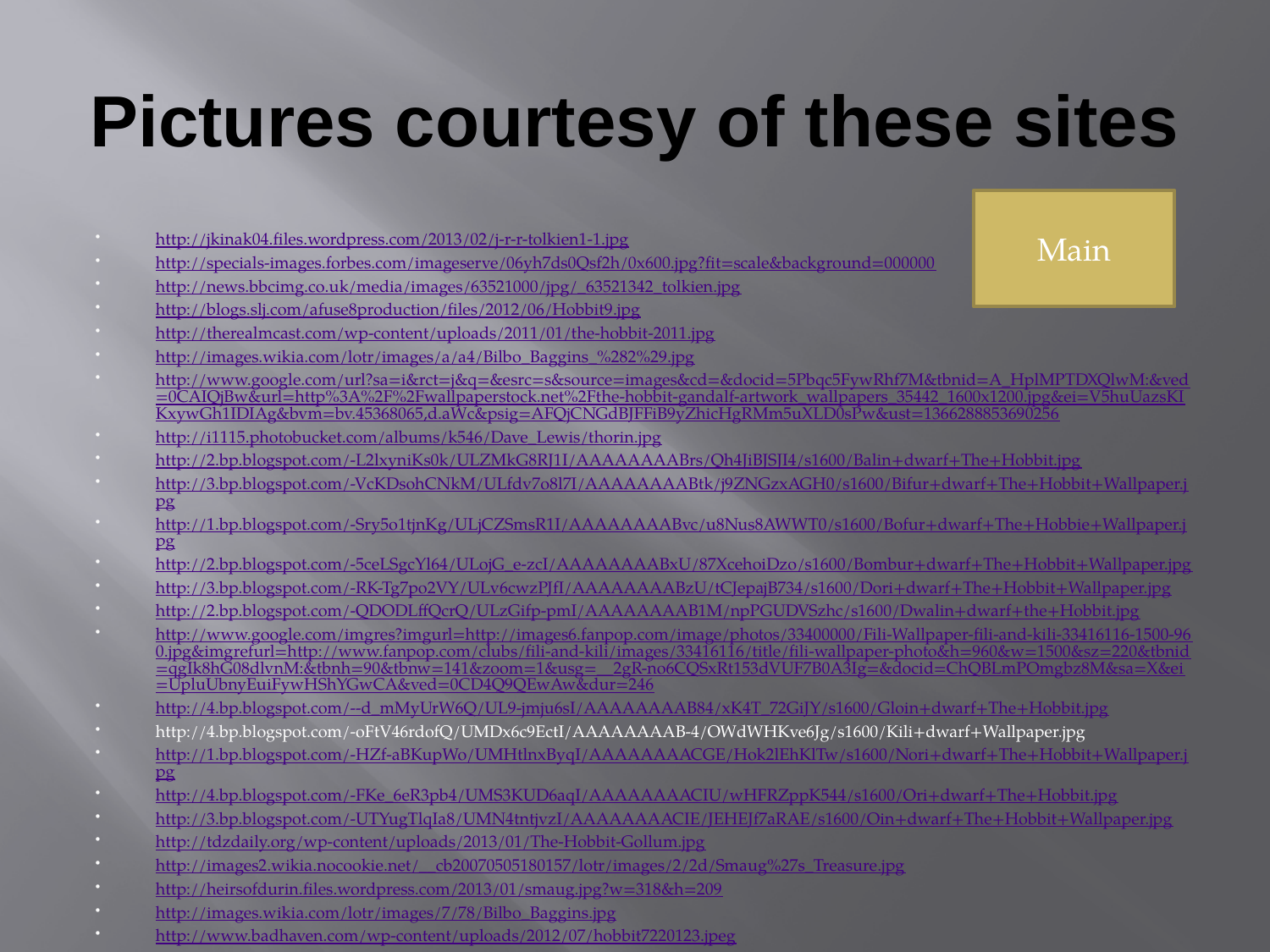

# Pictures courtesy of these sites
Main
http://jkinak04.files.wordpress.com/2013/02/j-r-r-tolkien1-1.jpg
http://specials-images.forbes.com/imageserve/06yh7ds0Qsf2h/0x600.jpg?fit=scale&background=000000
http://news.bbcimg.co.uk/media/images/63521000/jpg/_63521342_tolkien.jpg
http://blogs.slj.com/afuse8production/files/2012/06/Hobbit9.jpg
http://therealmcast.com/wp-content/uploads/2011/01/the-hobbit-2011.jpg
http://images.wikia.com/lotr/images/a/a4/Bilbo_Baggins_%282%29.jpg
http://www.google.com/url?sa=i&rct=j&q=&esrc=s&source=images&cd=&docid=5Pbqc5FywRhf7M&tbnid=A_HplMPTDXQlwM:&ved=0CAIQjBw&url=http%3A%2F%2Fwallpaperstock.net%2Fthe-hobbit-gandalf-artwork_wallpapers_35442_1600x1200.jpg&ei=V5huUazsKIKxywGh1IDIAg&bvm=bv.45368065,d.aWc&psig=AFQjCNGdBJFFiB9yZhicHgRMm5uXLD0sPw&ust=1366288853690256
http://i1115.photobucket.com/albums/k546/Dave_Lewis/thorin.jpg
http://2.bp.blogspot.com/-L2lxyniKs0k/ULZMkG8RJ1I/AAAAAAAABrs/Qh4JiBJSJI4/s1600/Balin+dwarf+The+Hobbit.jpg
http://3.bp.blogspot.com/-VcKDsohCNkM/ULfdv7o8l7I/AAAAAAAABtk/j9ZNGzxAGH0/s1600/Bifur+dwarf+The+Hobbit+Wallpaper.jpg
http://1.bp.blogspot.com/-Sry5o1tjnKg/ULjCZSmsR1I/AAAAAAAABvc/u8Nus8AWWT0/s1600/Bofur+dwarf+The+Hobbie+Wallpaper.jpg
http://2.bp.blogspot.com/-5ceLSgcYl64/ULojG_e-zcI/AAAAAAAABxU/87XcehoiDzo/s1600/Bombur+dwarf+The+Hobbit+Wallpaper.jpg
http://3.bp.blogspot.com/-RK-Tg7po2VY/ULv6cwzPJfI/AAAAAAAABzU/tCJepajB734/s1600/Dori+dwarf+The+Hobbit+Wallpaper.jpg
http://2.bp.blogspot.com/-QDODLffQcrQ/ULzGifp-pmI/AAAAAAAAB1M/npPGUDVSzhc/s1600/Dwalin+dwarf+the+Hobbit.jpg
http://www.google.com/imgres?imgurl=http://images6.fanpop.com/image/photos/33400000/Fili-Wallpaper-fili-and-kili-33416116-1500-960.jpg&imgrefurl=http://www.fanpop.com/clubs/fili-and-kili/images/33416116/title/fili-wallpaper-photo&h=960&w=1500&sz=220&tbnid=qgIk8hG08dlvnM:&tbnh=90&tbnw=141&zoom=1&usg=__2gR-no6CQSxRt153dVUF7B0A3Ig=&docid=ChQBLmPOmgbz8M&sa=X&ei=UpluUbnyEuiFywHShYGwCA&ved=0CD4Q9QEwAw&dur=246
http://4.bp.blogspot.com/--d_mMyUrW6Q/UL9-jmju6sI/AAAAAAAAB84/xK4T_72GiJY/s1600/Gloin+dwarf+The+Hobbit.jpg
http://4.bp.blogspot.com/-oFtV46rdofQ/UMDx6c9EctI/AAAAAAAAB-4/OWdWHKve6Jg/s1600/Kili+dwarf+Wallpaper.jpg
http://1.bp.blogspot.com/-HZf-aBKupWo/UMHtlnxByqI/AAAAAAAACGE/Hok2lEhKlTw/s1600/Nori+dwarf+The+Hobbit+Wallpaper.jpg
http://4.bp.blogspot.com/-FKe_6eR3pb4/UMS3KUD6aqI/AAAAAAAACIU/wHFRZppK544/s1600/Ori+dwarf+The+Hobbit.jpg
http://3.bp.blogspot.com/-UTYugTlqIa8/UMN4tntjvzI/AAAAAAAACIE/JEHEJf7aRAE/s1600/Oin+dwarf+The+Hobbit+Wallpaper.jpg
http://tdzdaily.org/wp-content/uploads/2013/01/The-Hobbit-Gollum.jpg
http://images2.wikia.nocookie.net/__cb20070505180157/lotr/images/2/2d/Smaug%27s_Treasure.jpg
http://heirsofdurin.files.wordpress.com/2013/01/smaug.jpg?w=318&h=209
http://images.wikia.com/lotr/images/7/78/Bilbo_Baggins.jpg
http://www.badhaven.com/wp-content/uploads/2012/07/hobbit7220123.jpeg
http://noellecampbelldotcom.files.wordpress.com/2012/12/the-one-ring-lotr.jpg?w=300&h=225
http://images3.wikia.nocookie.net/__cb20130411232014/lotr/images/6/6b/Hobbler-trolls.jpg